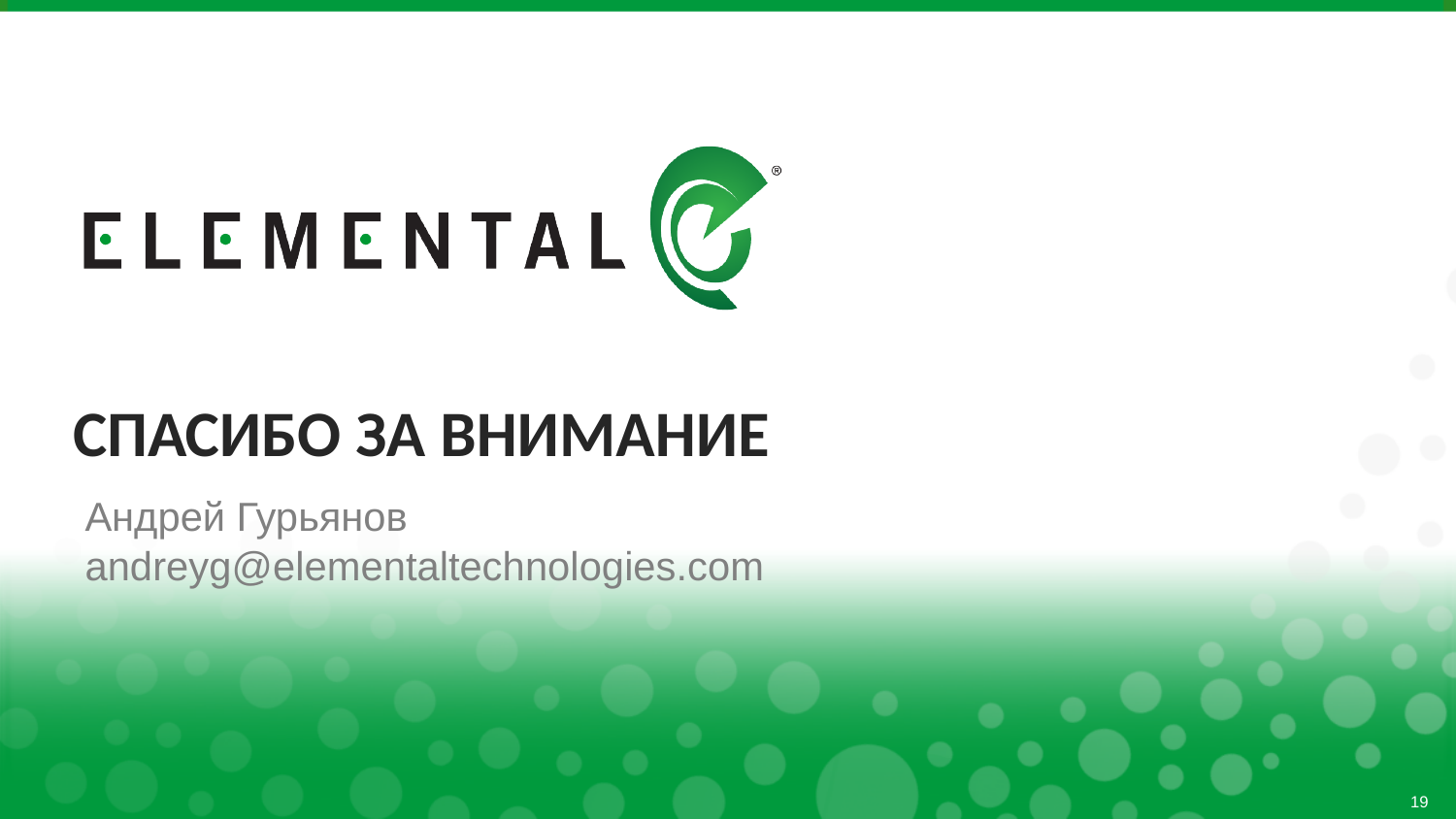

# Спасибо за внимание
Андрей Гурьянов
andreyg@elementaltechnologies.com
19